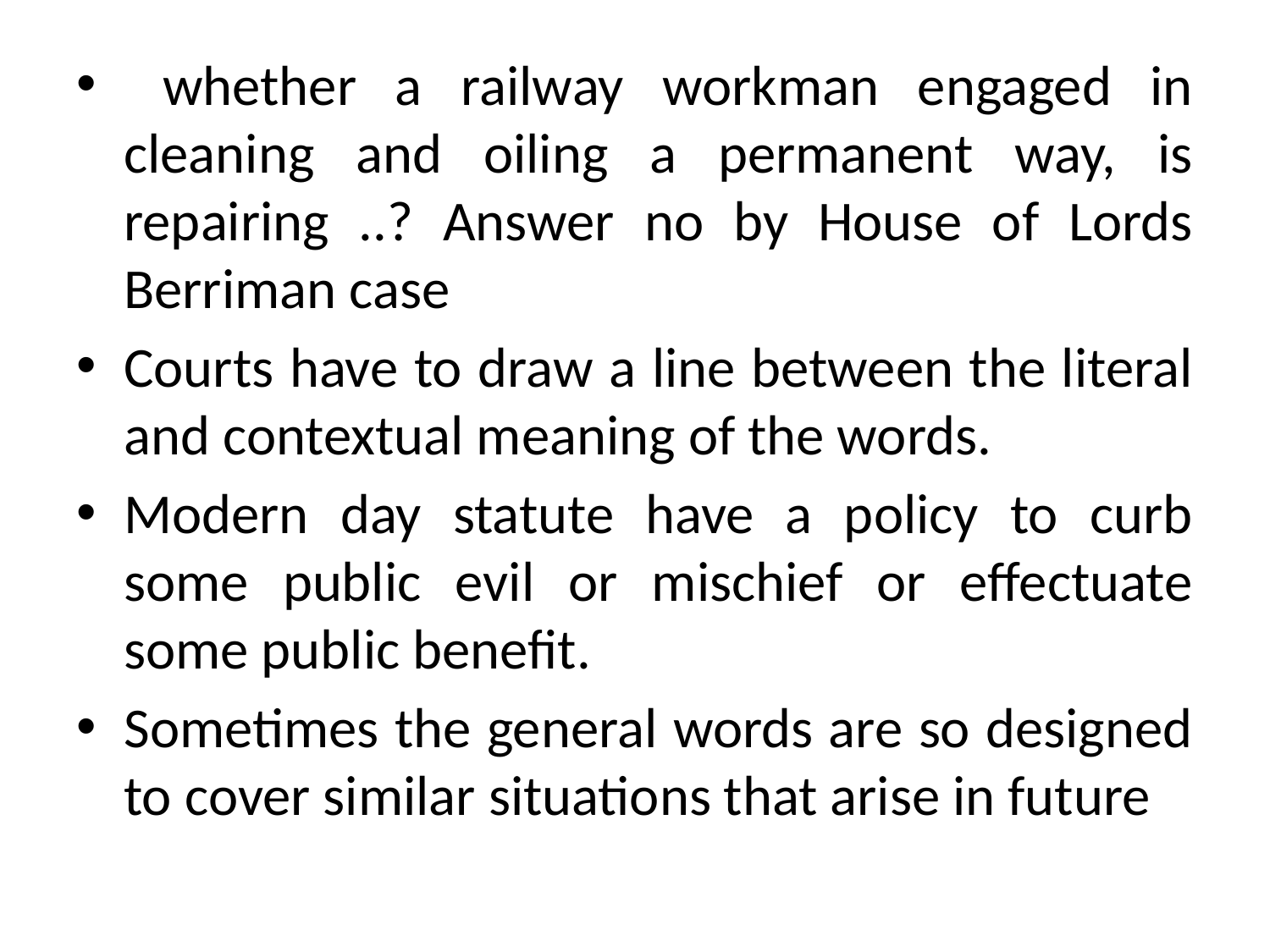

whether a railway workman engaged in cleaning and oiling a permanent way, is repairing ..? Answer no by House of Lords Berriman case
Courts have to draw a line between the literal and contextual meaning of the words.
Modern day statute have a policy to curb some public evil or mischief or effectuate some public benefit.
Sometimes the general words are so designed to cover similar situations that arise in future